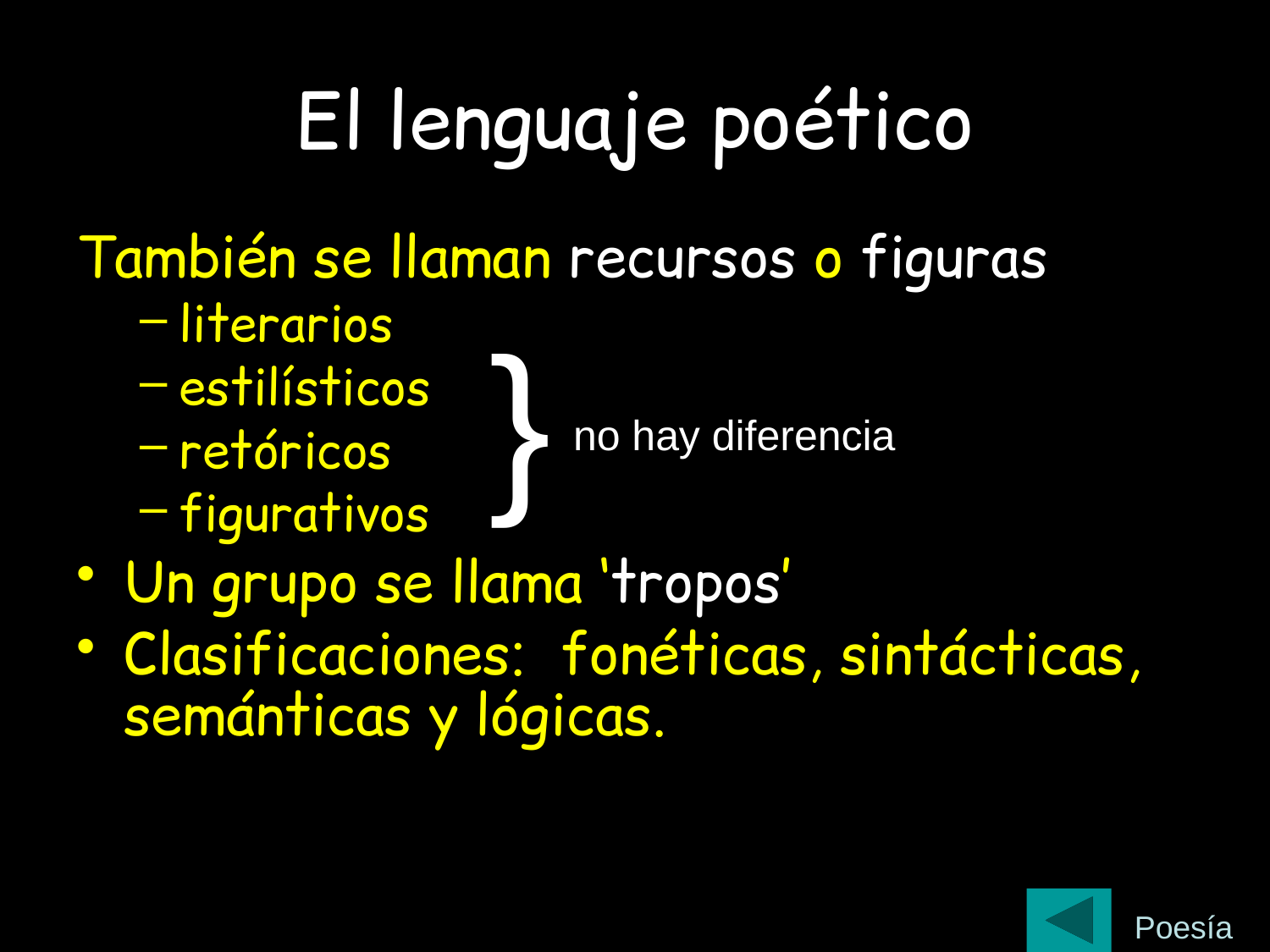

# El lenguaje poético
También se llaman recursos o figuras
literarios
estilísticos
retóricos
figurativos
Un grupo se llama ‘tropos’
Clasificaciones:  fonéticas, sintácticas, semánticas y lógicas.

}
no hay diferencia

Poesía